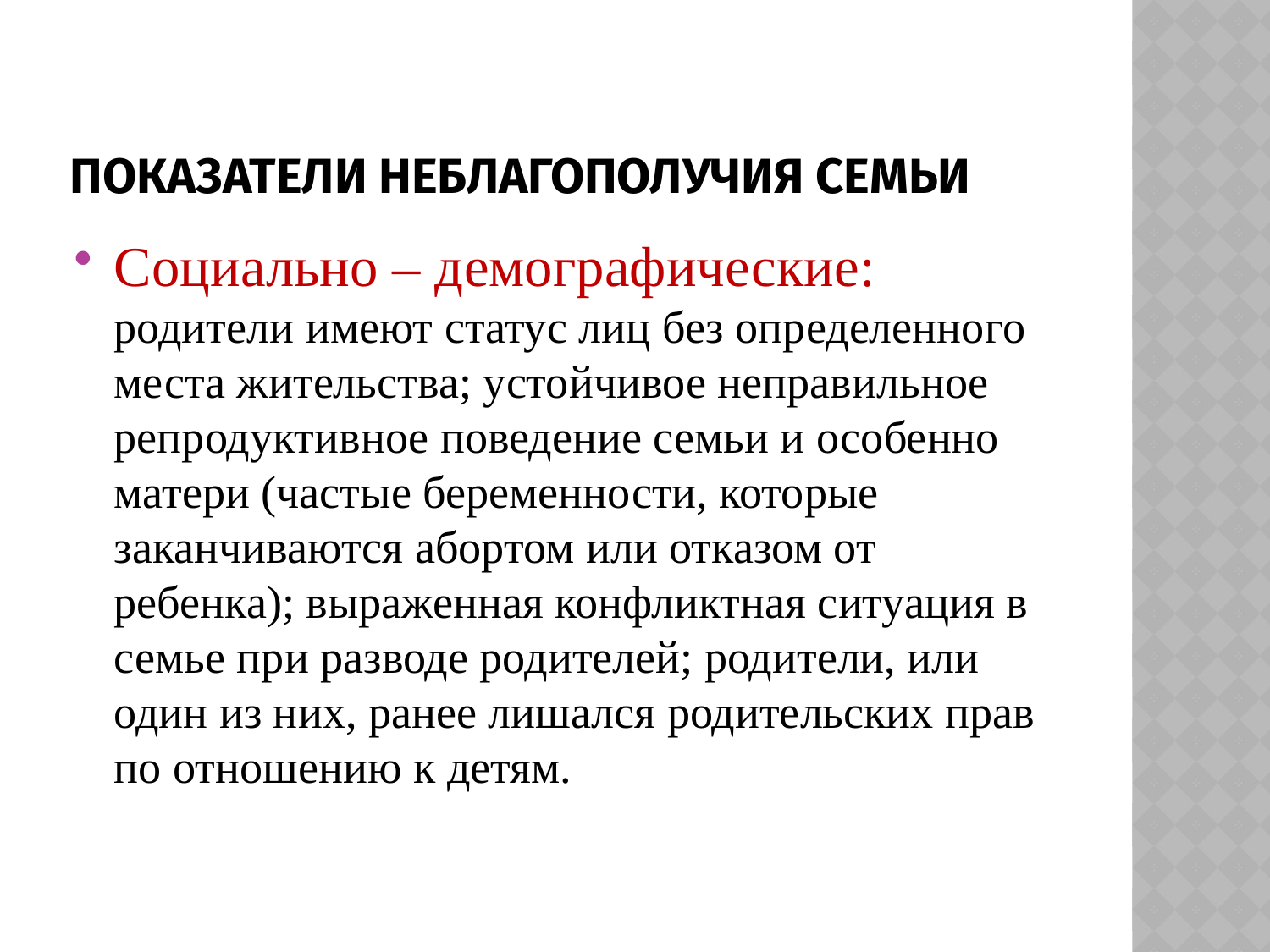

# Показатели неблагополучия семьи
Социально – демографические: родители имеют статус лиц без определенного места жительства; устойчивое неправильное репродуктивное поведение семьи и особенно матери (частые беременности, которые заканчиваются абортом или отказом от ребенка); выраженная конфликтная ситуация в семье при разводе родителей; родители, или один из них, ранее лишался родительских прав по отношению к детям.